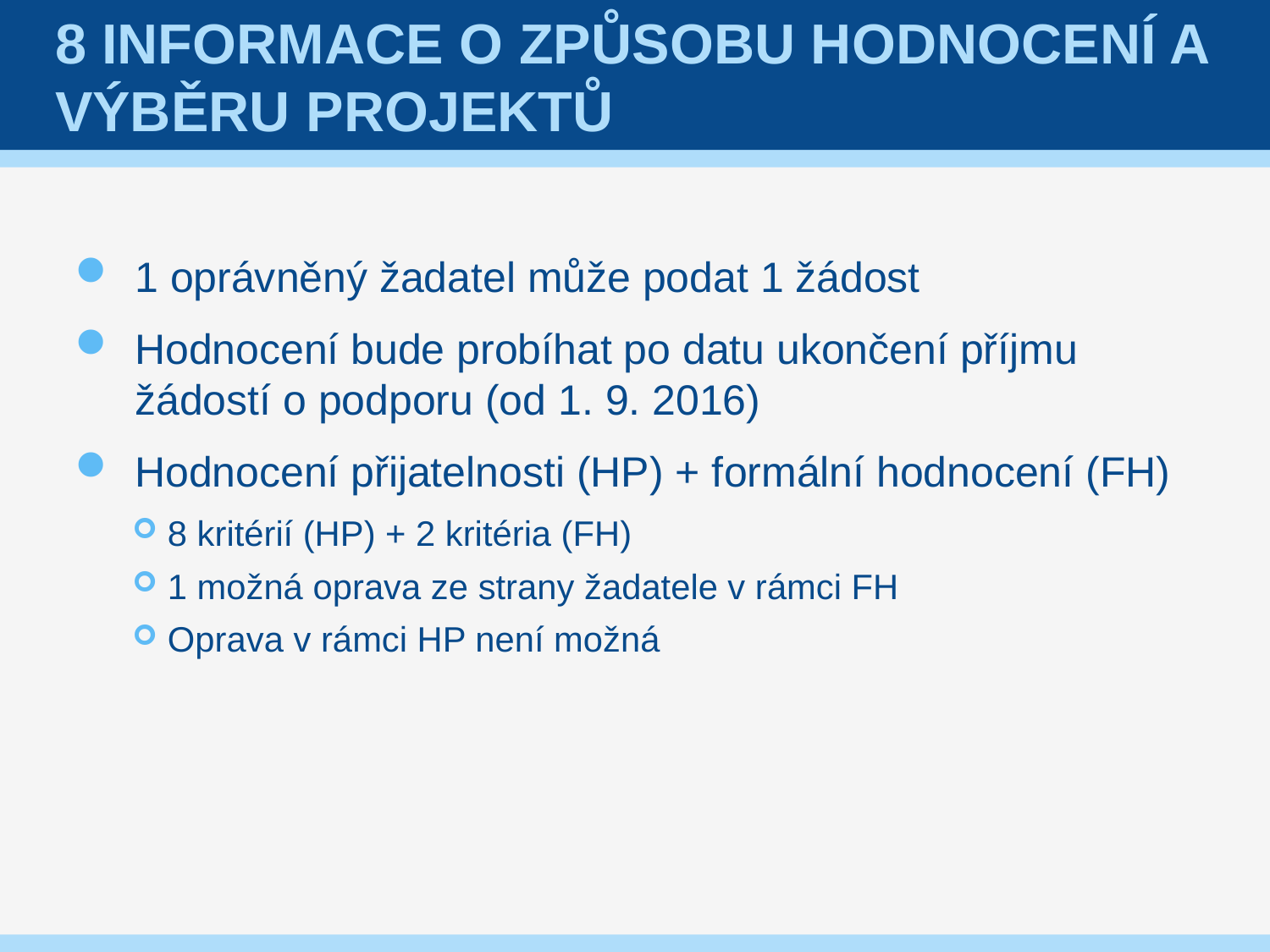

# 8 Informace o způsobu hodnocení a výběru projektů
1 oprávněný žadatel může podat 1 žádost
Hodnocení bude probíhat po datu ukončení příjmu žádostí o podporu (od 1. 9. 2016)
Hodnocení přijatelnosti (HP) + formální hodnocení (FH)
8 kritérií (HP) + 2 kritéria (FH)
1 možná oprava ze strany žadatele v rámci FH
Oprava v rámci HP není možná